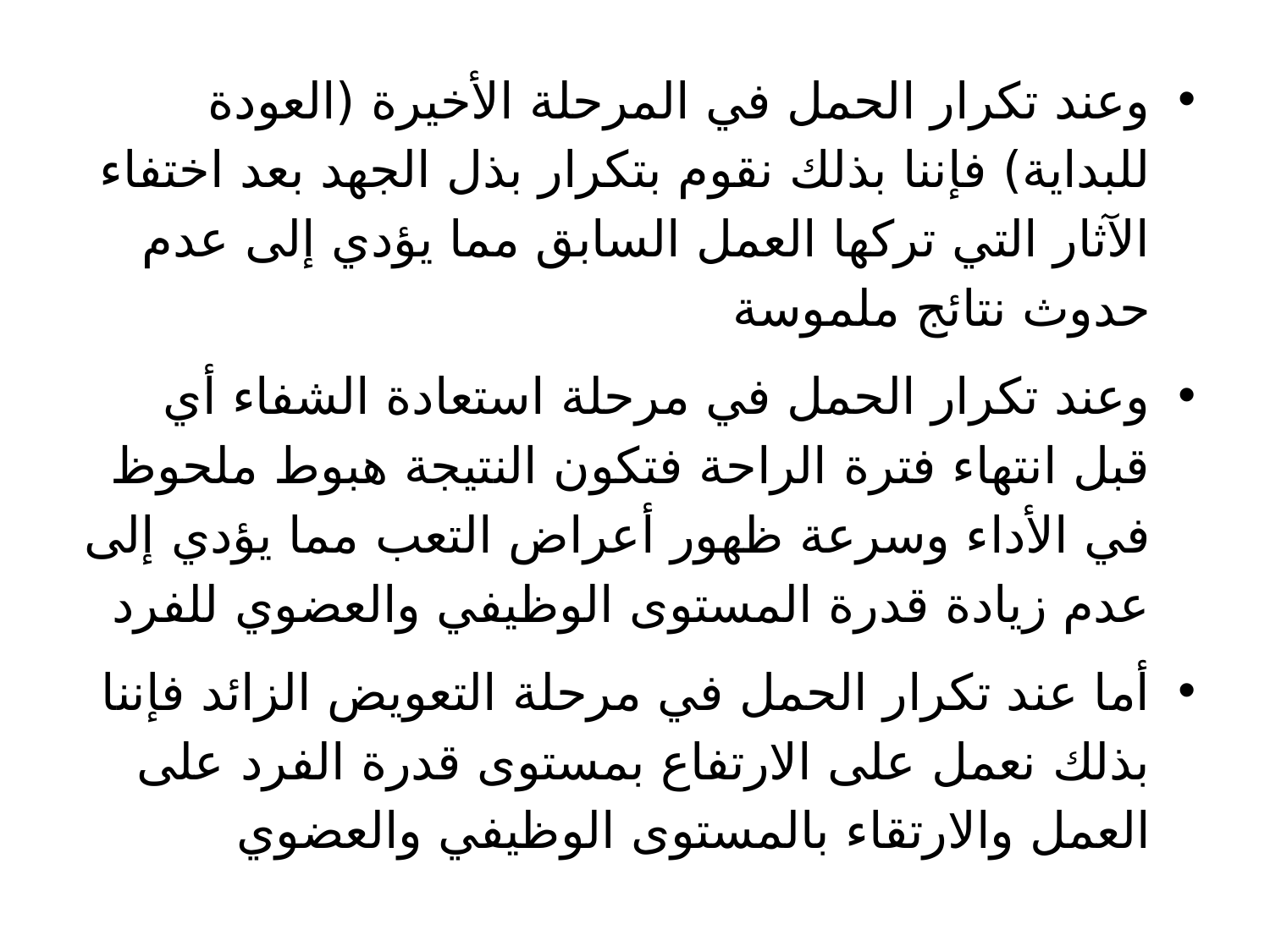

وعند تكرار الحمل في المرحلة الأخيرة (العودة للبداية) فإننا بذلك نقوم بتكرار بذل الجهد بعد اختفاء الآثار التي تركها العمل السابق مما يؤدي إلى عدم حدوث نتائج ملموسة
وعند تكرار الحمل في مرحلة استعادة الشفاء أي قبل انتهاء فترة الراحة فتكون النتيجة هبوط ملحوظ في الأداء وسرعة ظهور أعراض التعب مما يؤدي إلى عدم زيادة قدرة المستوى الوظيفي والعضوي للفرد
أما عند تكرار الحمل في مرحلة التعويض الزائد فإننا بذلك نعمل على الارتفاع بمستوى قدرة الفرد على العمل والارتقاء بالمستوى الوظيفي والعضوي